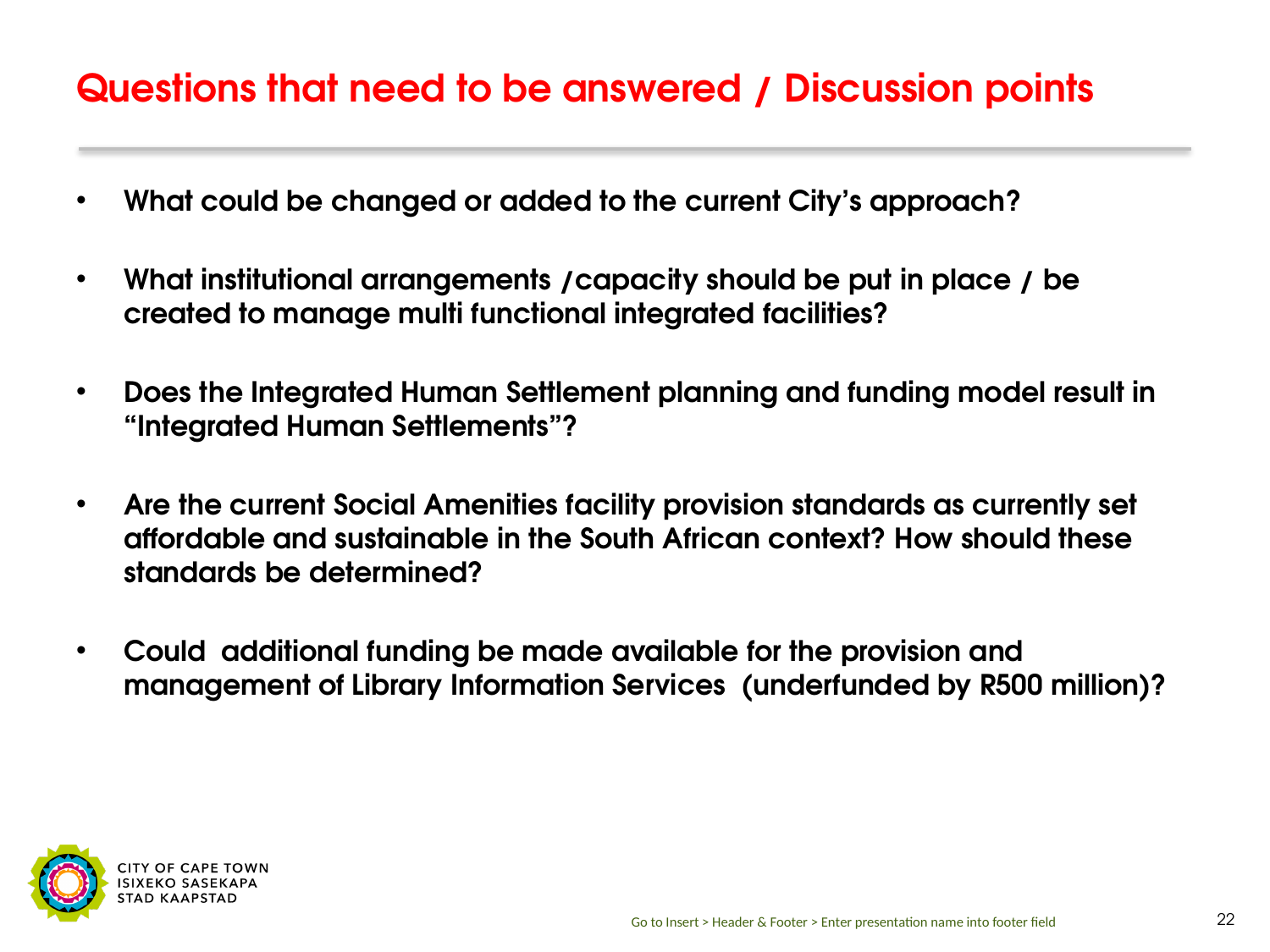

# Questions that need to be answered / Discussion points
What could be changed or added to the current City’s approach?

What institutional arrangements /capacity should be put in place / be created to manage multi functional integrated facilities?

Does the Integrated Human Settlement planning and funding model result in “Integrated Human Settlements”?

Are the current Social Amenities facility provision standards as currently set affordable and sustainable in the South African context? How should these standards be determined?

Could  additional funding be made available for the provision and management of Library Information Services  (underfunded by R500 million)?

Go to Insert > Header & Footer > Enter presentation name into footer field
22